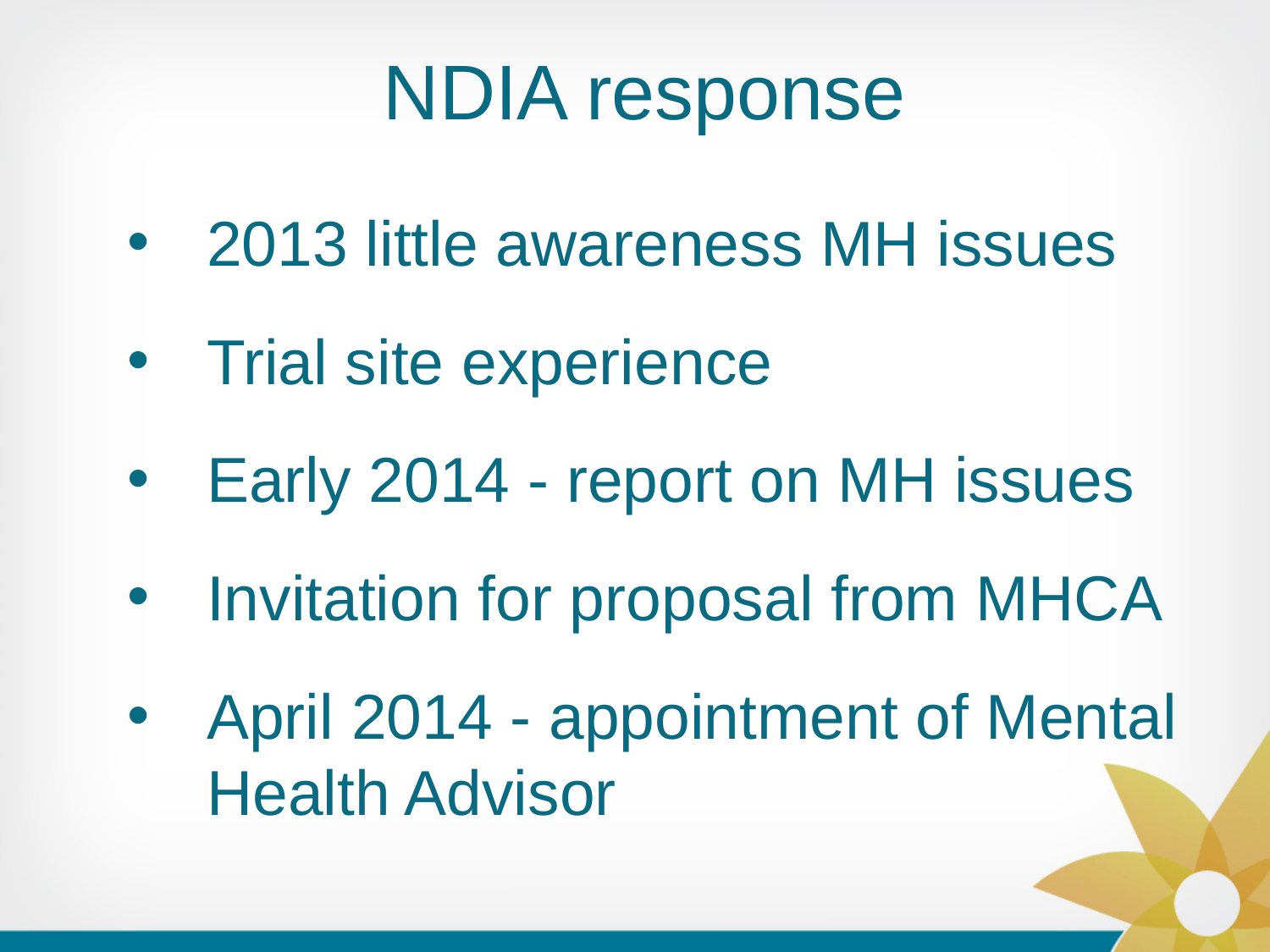

# NDIA response
2013 little awareness MH issues
Trial site experience
Early 2014 - report on MH issues
Invitation for proposal from MHCA
April 2014 - appointment of Mental Health Advisor